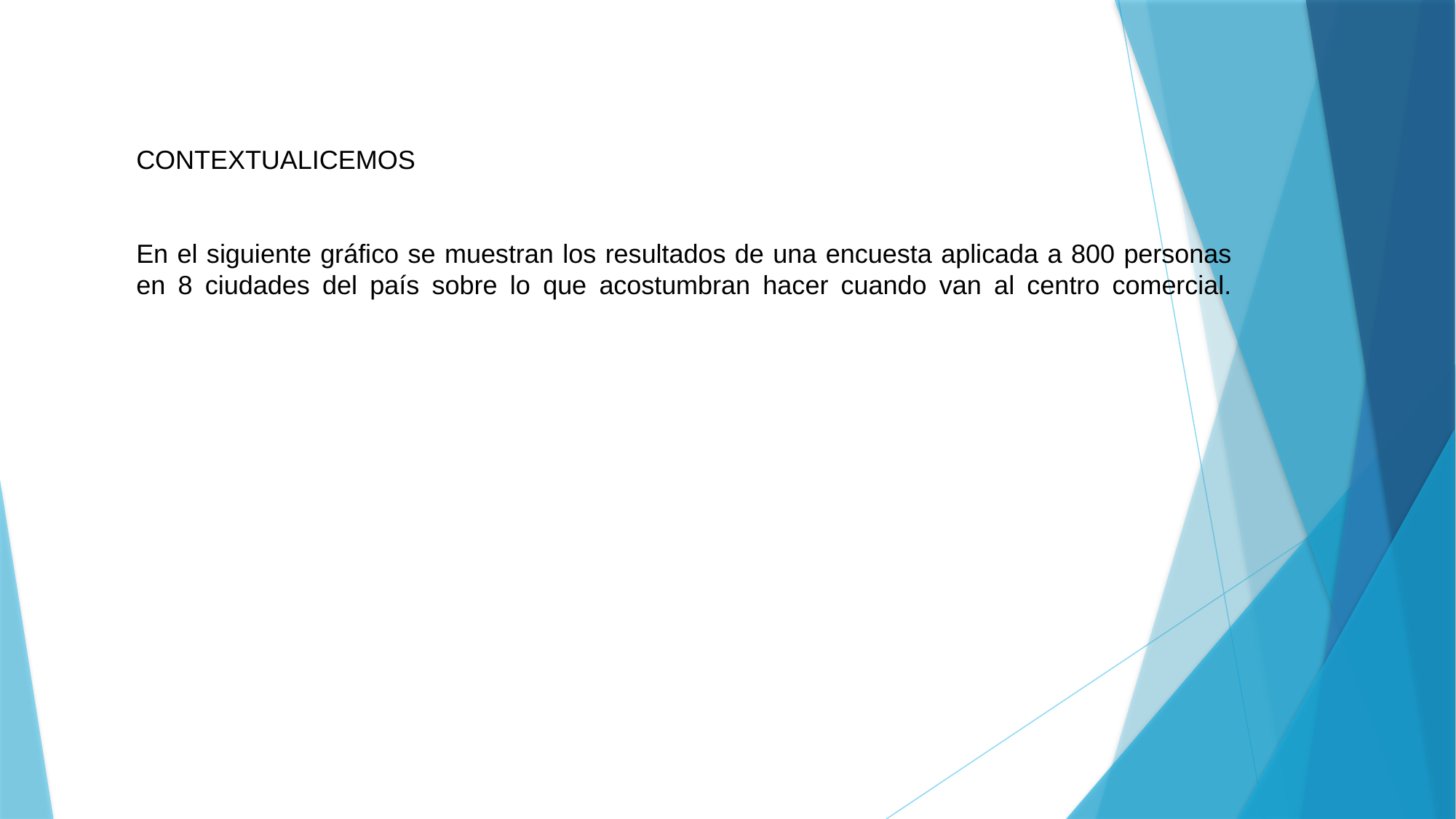

# CONTEXTUALICEMOS En el siguiente gráfico se muestran los resultados de una encuesta aplicada a 800 personas en 8 ciudades del país sobre lo que acostumbran hacer cuando van al centro comercial.